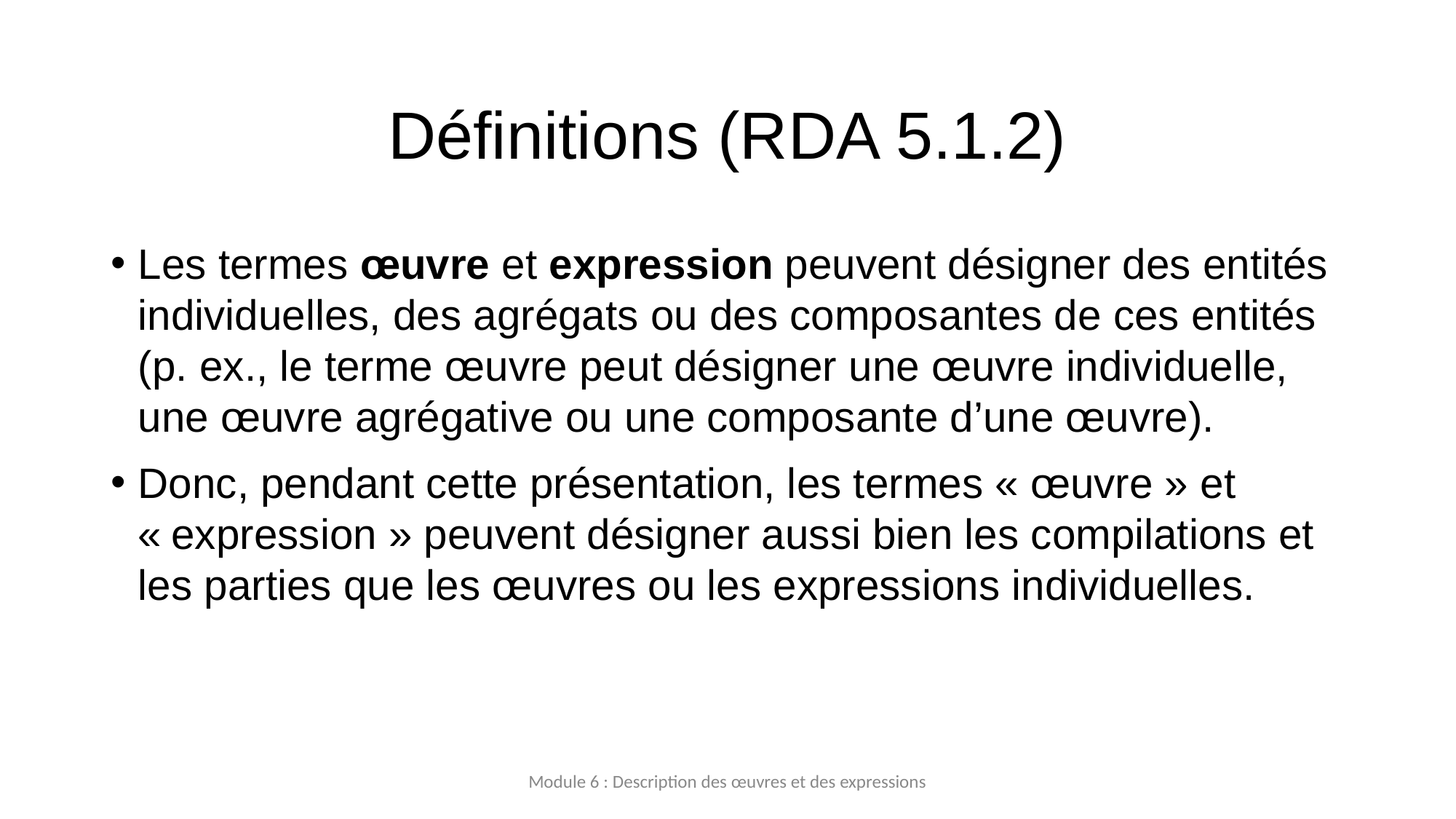

# Définitions (RDA 5.1.2)
Les termes œuvre et expression peuvent désigner des entités individuelles, des agrégats ou des composantes de ces entités (p. ex., le terme œuvre peut désigner une œuvre individuelle, une œuvre agrégative ou une composante d’une œuvre).
Donc, pendant cette présentation, les termes « œuvre » et « expression » peuvent désigner aussi bien les compilations et les parties que les œuvres ou les expressions individuelles.
Module 6 : Description des œuvres et des expressions